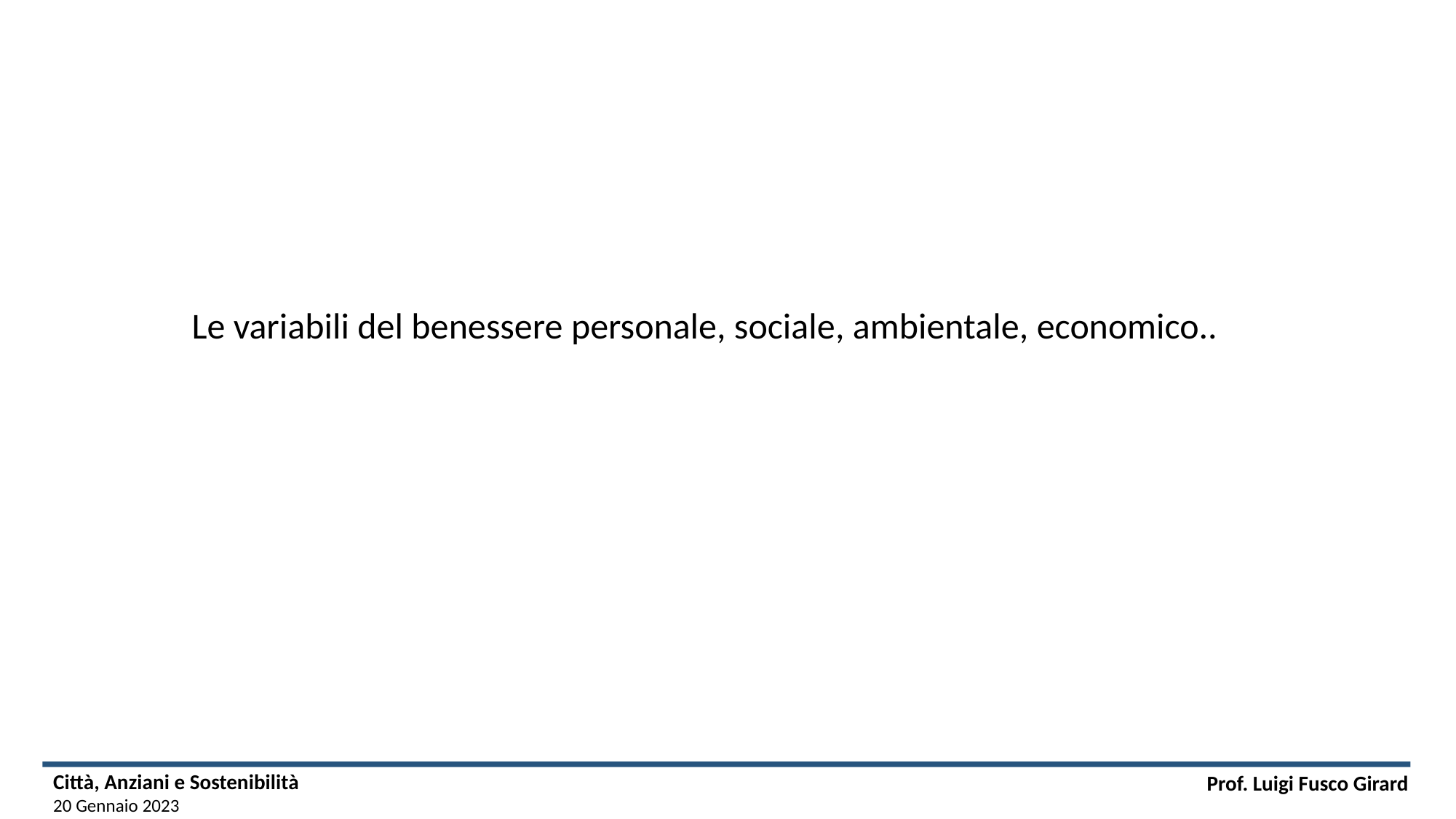

# Le variabili del benessere personale, sociale, ambientale, economico..

Città, Anziani e Sostenibilità
20 Gennaio 2023
Prof. Luigi Fusco Girard